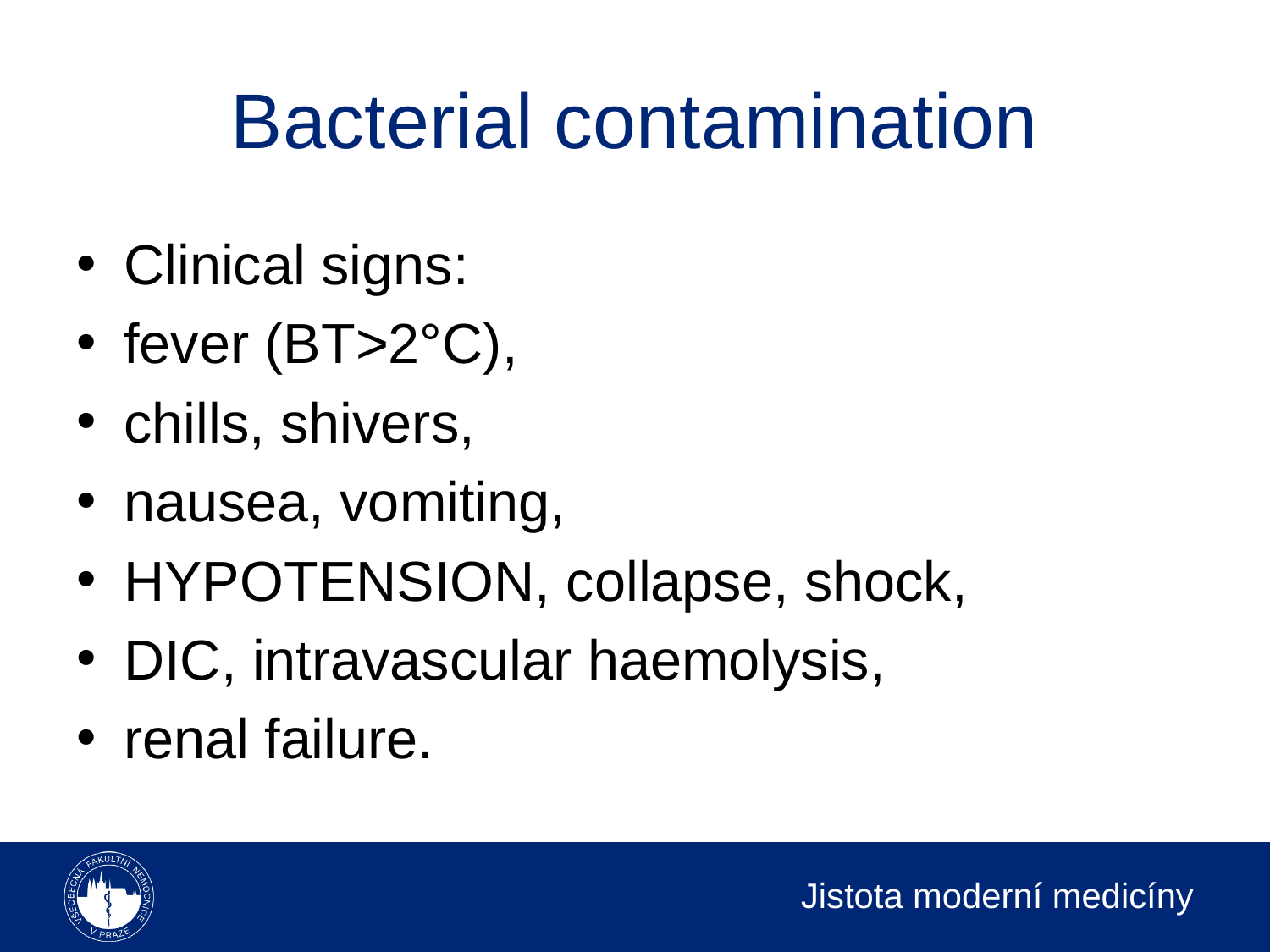

# Bacterial contamination
Clinical signs:
fever (BT>2°C),
chills, shivers,
nausea, vomiting,
HYPOTENSION, collapse, shock,
DIC, intravascular haemolysis,
renal failure.